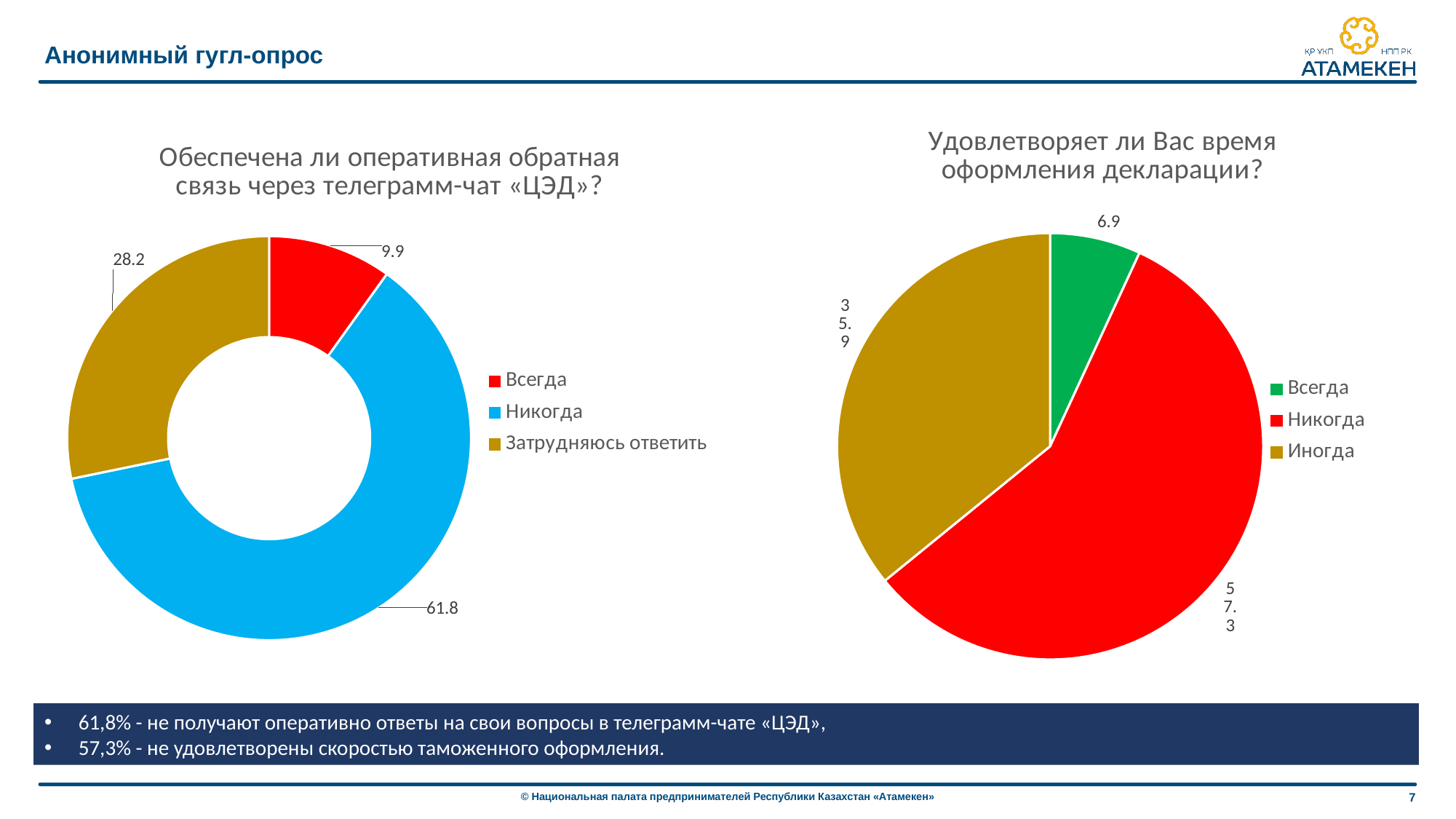

Анонимный гугл-опрос

### Chart: Удовлетворяет ли Вас время оформления декларации?

| Category | Продажи |
|---|---|
| Всегда | 6.9 |
| Никогда | 57.3 |
| Иногда | 35.9 |

### Chart: Обеспечена ли оперативная обратная связь через телеграмм-чат «ЦЭД»?

| Category | Продажи |
|---|---|
| Всегда | 9.9 |
| Никогда | 61.8 |
| Затрудняюсь ответить | 28.2 |
61,8% - не получают оперативно ответы на свои вопросы в телеграмм-чате «ЦЭД»,
57,3% - не удовлетворены скоростью таможенного оформления.